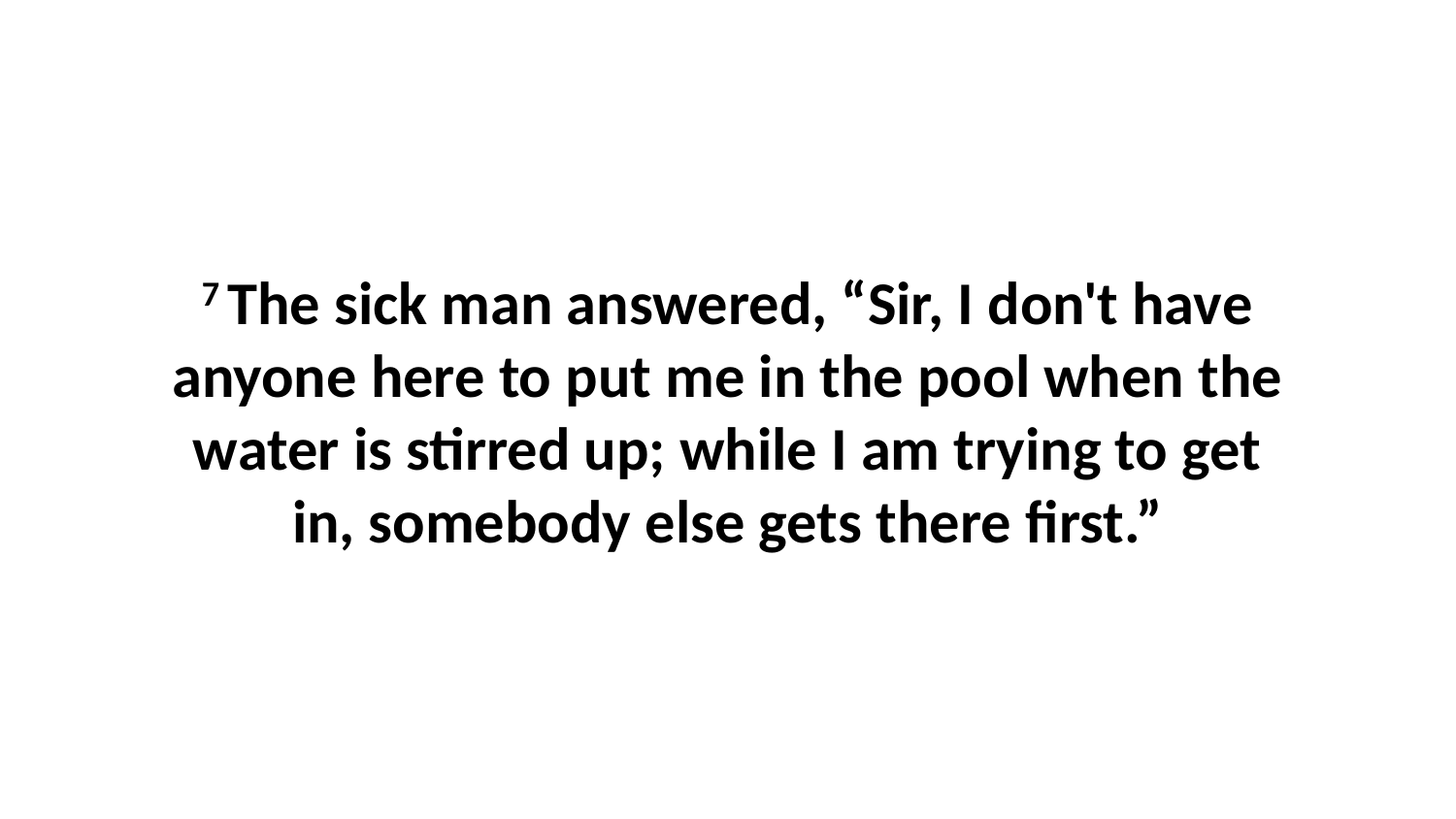

7 The sick man answered, “Sir, I don't have anyone here to put me in the pool when the water is stirred up; while I am trying to get in, somebody else gets there first.”